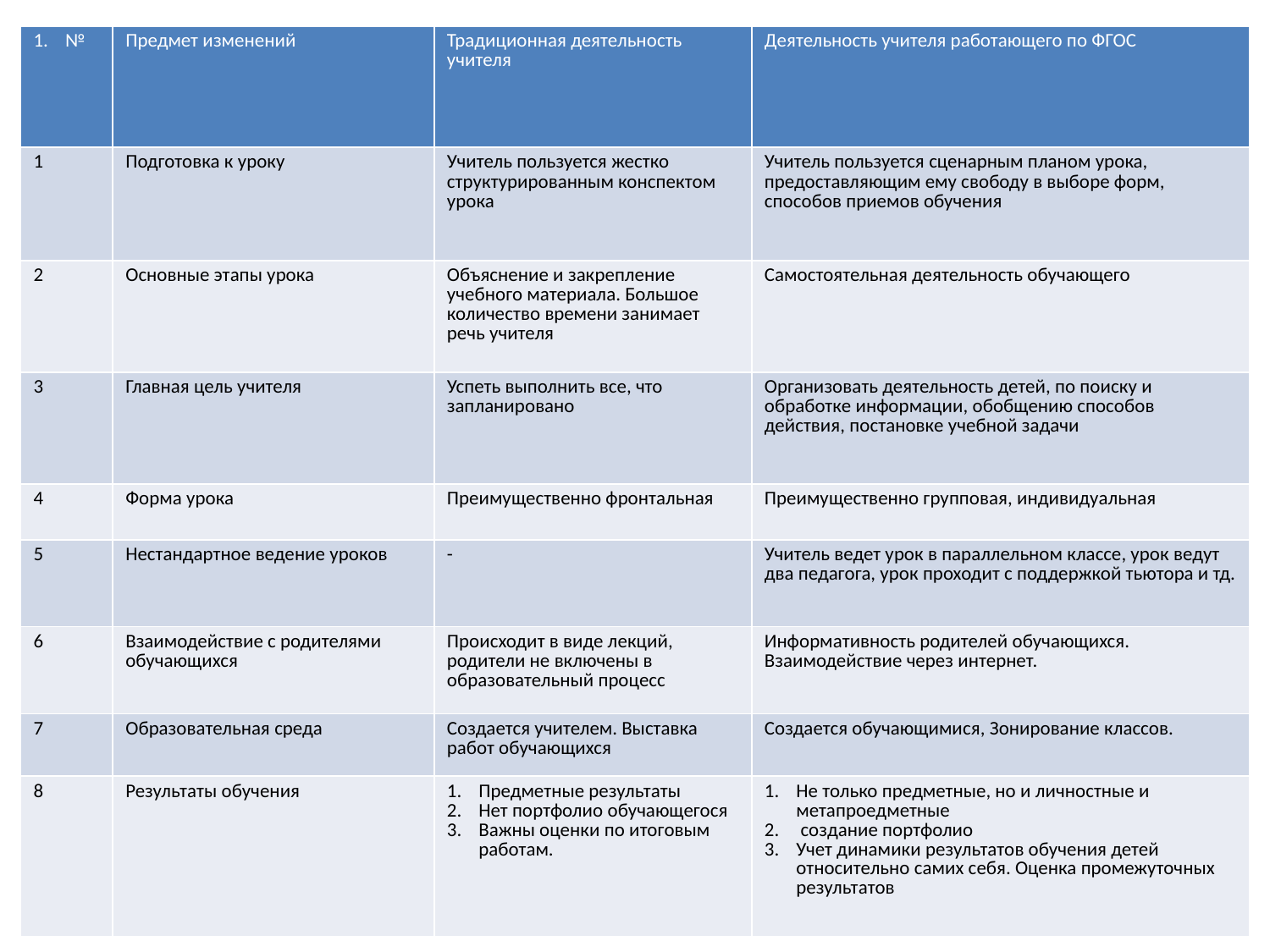

| № | Предмет изменений | Традиционная деятельность учителя | Деятельность учителя работающего по ФГОС |
| --- | --- | --- | --- |
| 1 | Подготовка к уроку | Учитель пользуется жестко структурированным конспектом урока | Учитель пользуется сценарным планом урока, предоставляющим ему свободу в выборе форм, способов приемов обучения |
| 2 | Основные этапы урока | Объяснение и закрепление учебного материала. Большое количество времени занимает речь учителя | Самостоятельная деятельность обучающего |
| 3 | Главная цель учителя | Успеть выполнить все, что запланировано | Организовать деятельность детей, по поиску и обработке информации, обобщению способов действия, постановке учебной задачи |
| 4 | Форма урока | Преимущественно фронтальная | Преимущественно групповая, индивидуальная |
| 5 | Нестандартное ведение уроков | - | Учитель ведет урок в параллельном классе, урок ведут два педагога, урок проходит с поддержкой тьютора и тд. |
| 6 | Взаимодействие с родителями обучающихся | Происходит в виде лекций, родители не включены в образовательный процесс | Информативность родителей обучающихся. Взаимодействие через интернет. |
| 7 | Образовательная среда | Создается учителем. Выставка работ обучающихся | Создается обучающимися, Зонирование классов. |
| 8 | Результаты обучения | Предметные результаты Нет портфолио обучающегося Важны оценки по итоговым работам. | Не только предметные, но и личностные и метапроедметные создание портфолио Учет динамики результатов обучения детей относительно самих себя. Оценка промежуточных результатов |